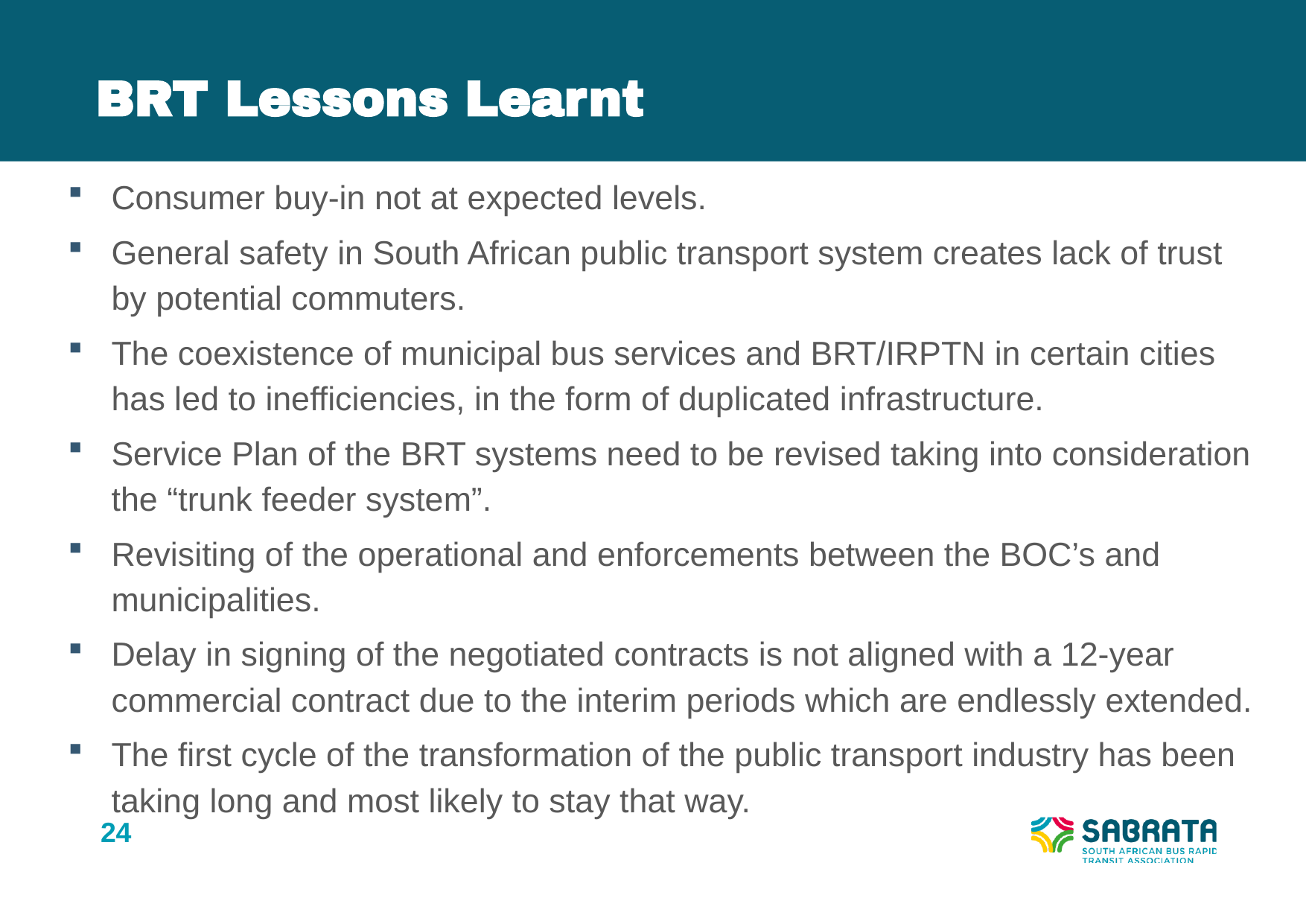

BRT Lessons Learnt
Consumer buy-in not at expected levels.
General safety in South African public transport system creates lack of trust by potential commuters.
The coexistence of municipal bus services and BRT/IRPTN in certain cities has led to inefficiencies, in the form of duplicated infrastructure.
Service Plan of the BRT systems need to be revised taking into consideration the “trunk feeder system”.
Revisiting of the operational and enforcements between the BOC’s and municipalities.
Delay in signing of the negotiated contracts is not aligned with a 12-year commercial contract due to the interim periods which are endlessly extended.
The first cycle of the transformation of the public transport industry has been taking long and most likely to stay that way.